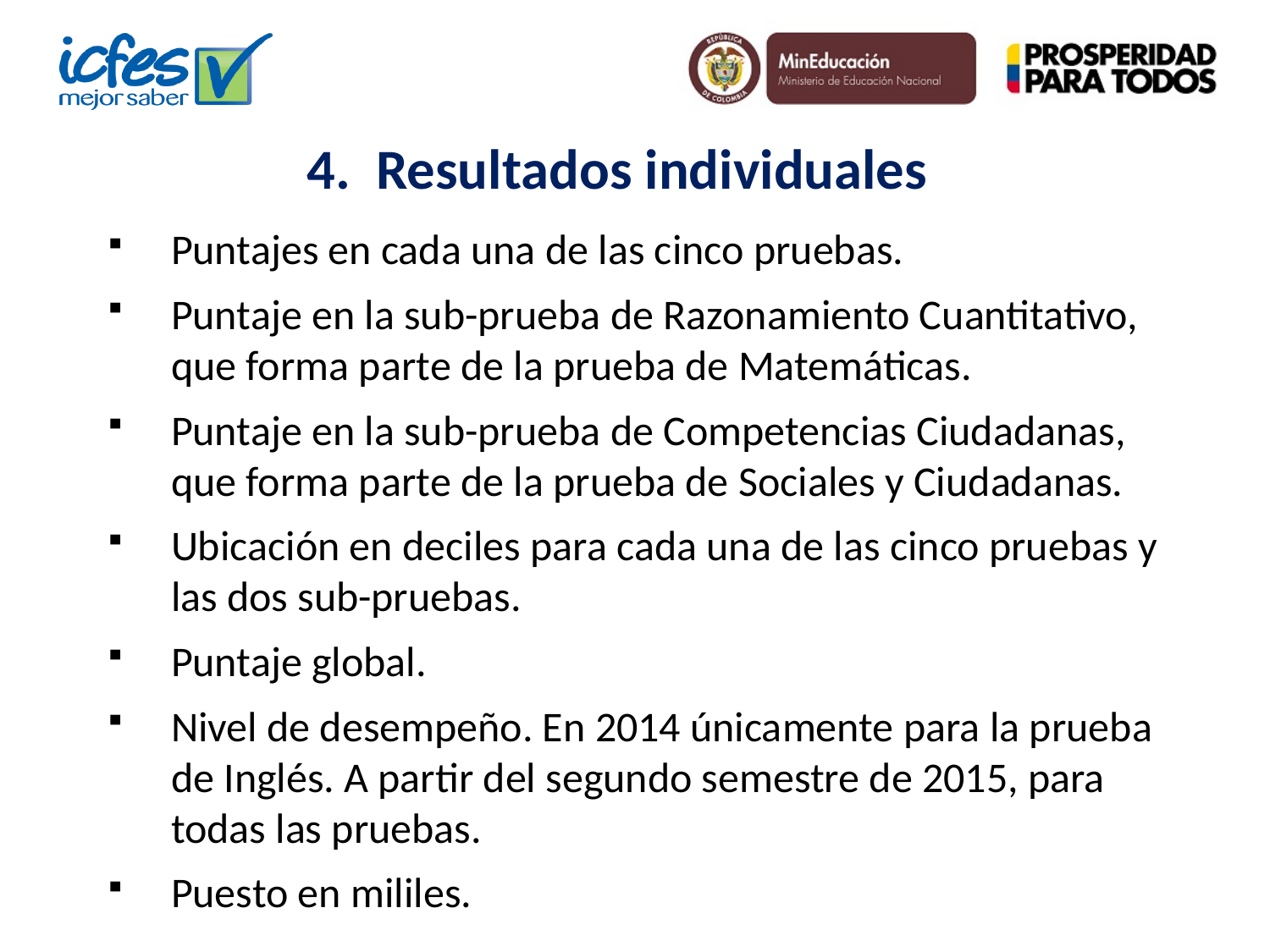

4.  Resultados individuales
Puntajes en cada una de las cinco pruebas.
Puntaje en la sub-prueba de Razonamiento Cuantitativo, que forma parte de la prueba de Matemáticas.
Puntaje en la sub-prueba de Competencias Ciudadanas, que forma parte de la prueba de Sociales y Ciudadanas.
Ubicación en deciles para cada una de las cinco pruebas y las dos sub-pruebas.
Puntaje global.
Nivel de desempeño. En 2014 únicamente para la prueba de Inglés. A partir del segundo semestre de 2015, para todas las pruebas.
Puesto en mililes.